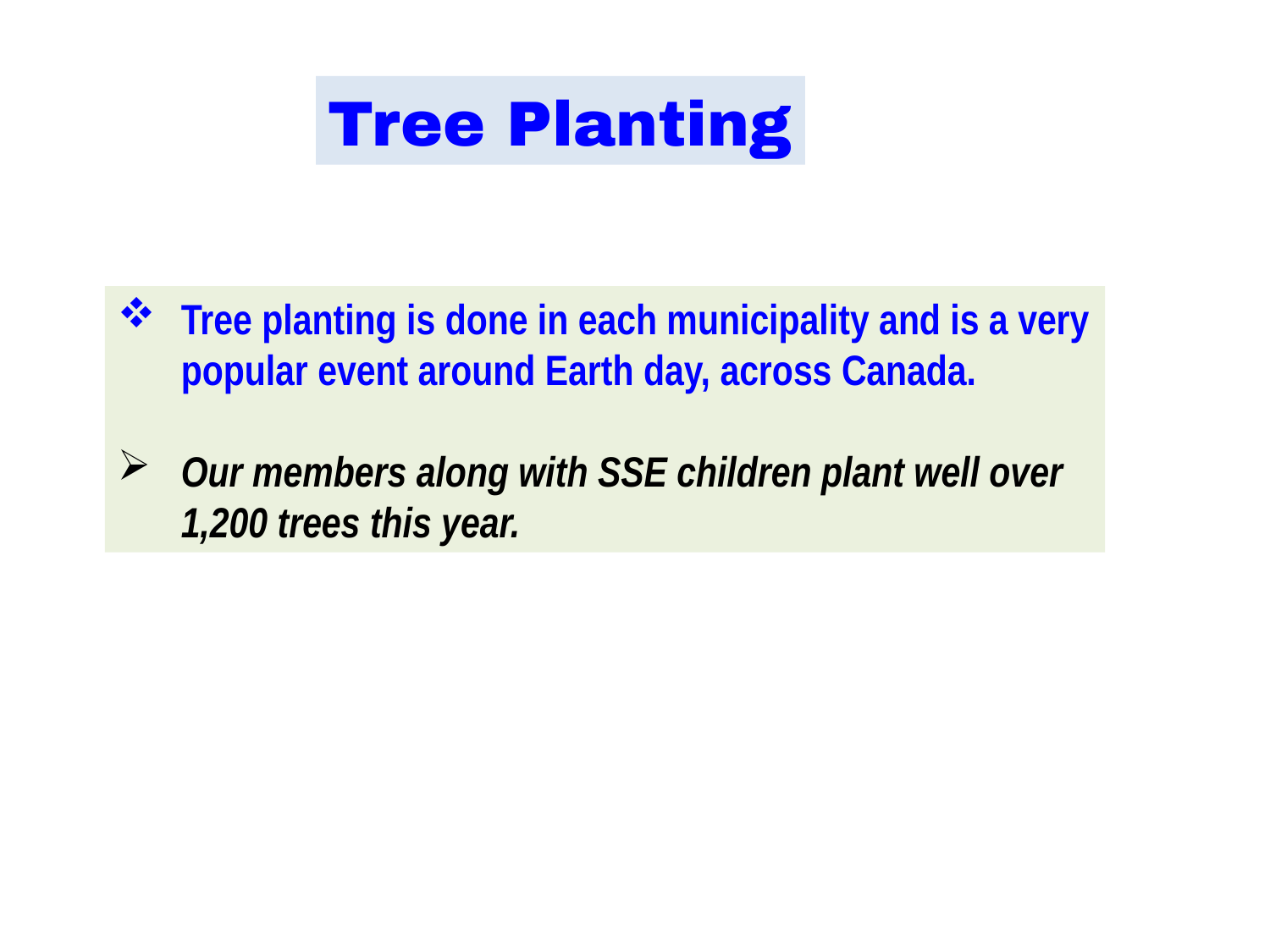

Tree Planting
Tree planting is done in each municipality and is a very popular event around Earth day, across Canada.

Our members along with SSE children plant well over 1,200 trees this year.